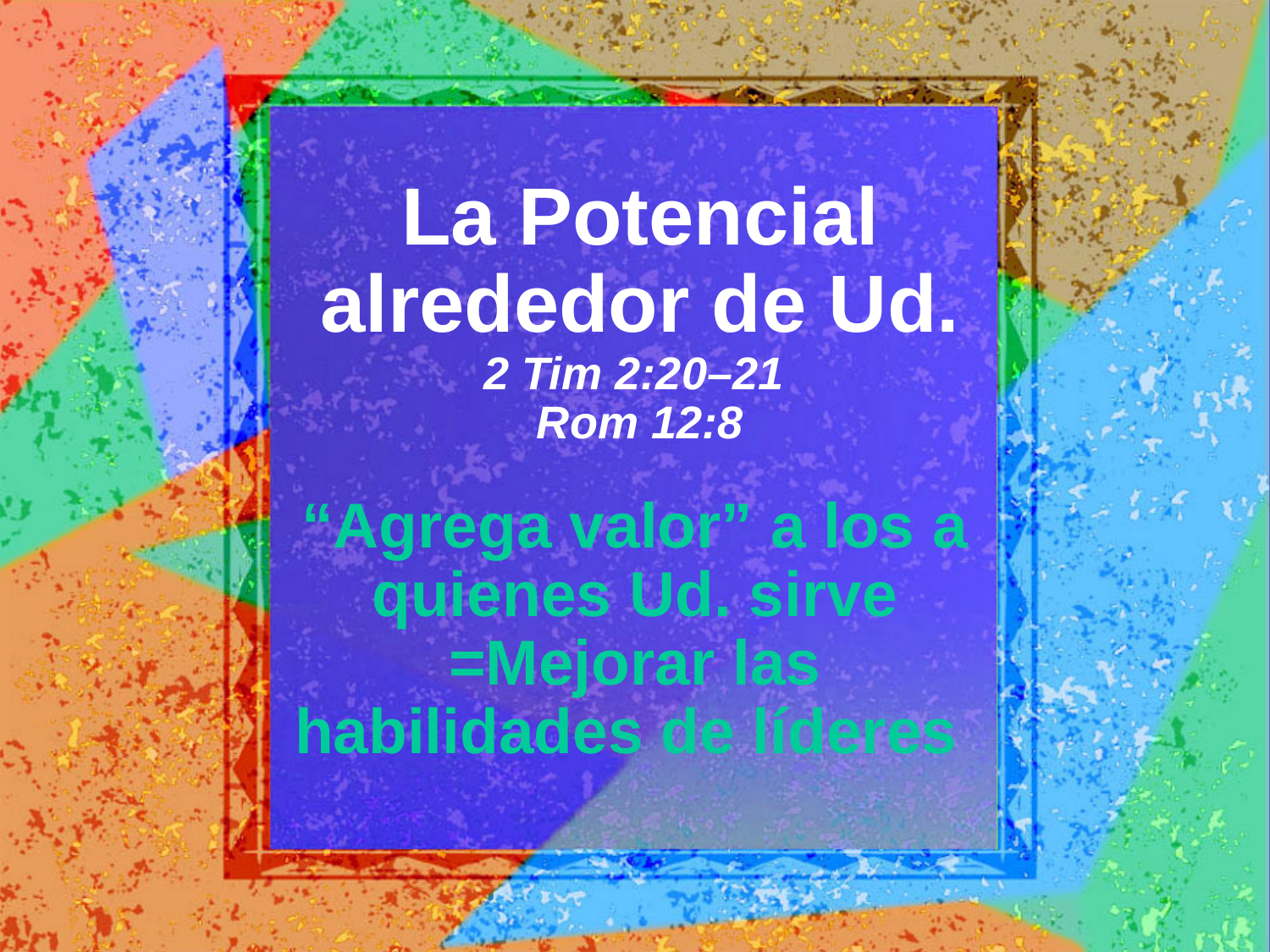

# La Potencial alrededor de Ud. 2 Tim 2:20–21 Rom 12:8
“Agrega valor” a los a quienes Ud. sirve =Mejorar las habilidades de líderes